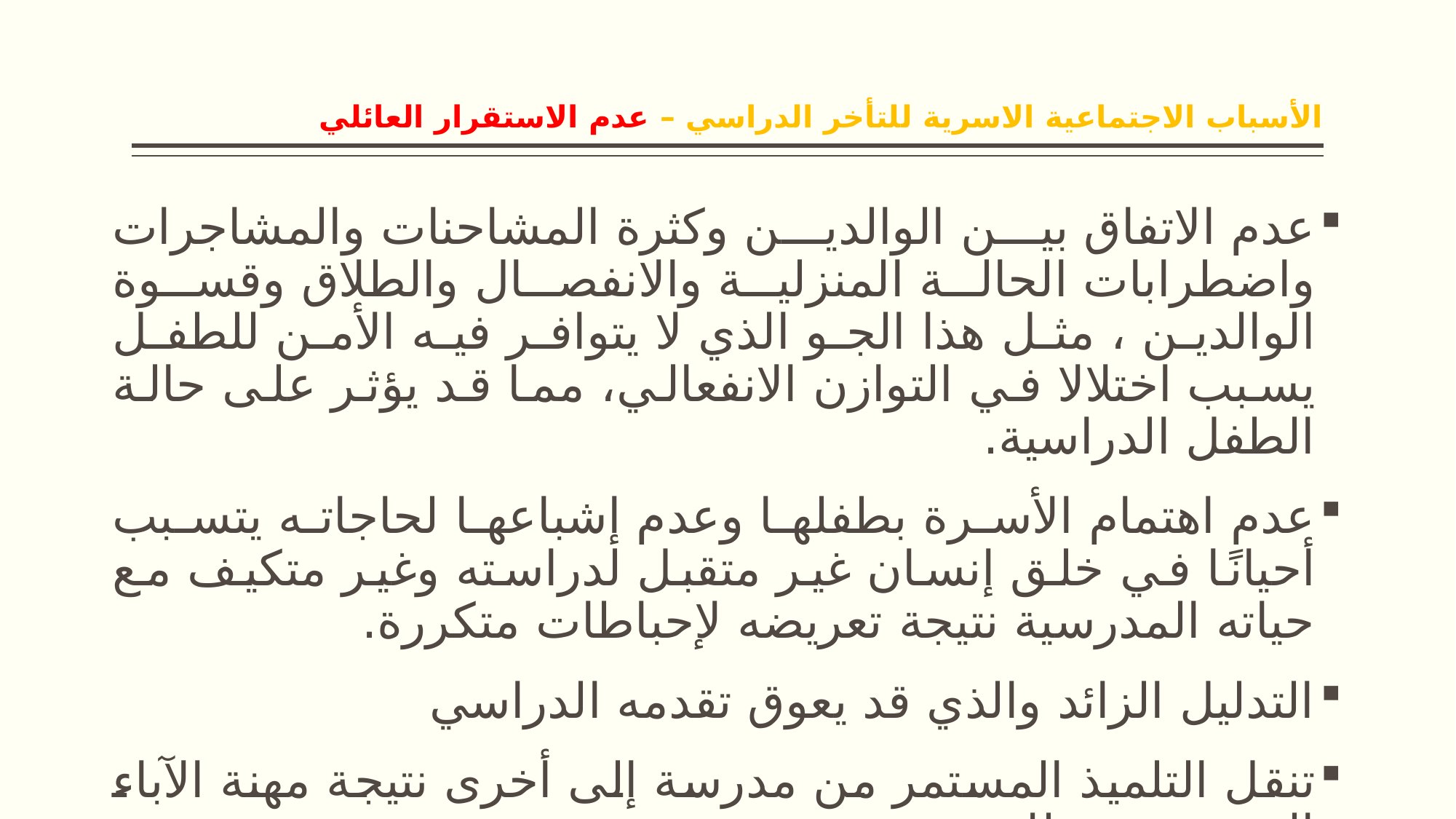

# الأسباب الاجتماعية الاسرية للتأخر الدراسي – عدم الاستقرار العائلي
عدم الاتفاق بين الوالدين وكثرة المشاحنات والمشاجرات واضطرابات الحالة المنزلية والانفصال والطلاق وقسوة الوالدين ، مثل هذا الجو الذي لا يتوافر فيه الأمن للطفل يسبب اختلالا في التوازن الانفعالي، مما قد يؤثر على حالة الطفل الدراسية.
عدم اهتمام الأسرة بطفلها وعدم إشباعها لحاجاته يتسبب أحيانًا في خلق إنسان غير متقبل لدراسته وغير متكيف مع حياته المدرسية نتيجة تعريضه لإحباطات متكررة.
التدليل الزائد والذي قد يعوق تقدمه الدراسي
تنقل التلميذ المستمر من مدرسة إلى أخرى نتيجة مهنة الآباء التي تفرض ذلك.
علاقة الطفل غير السوية بالأم والأب والإخوة.